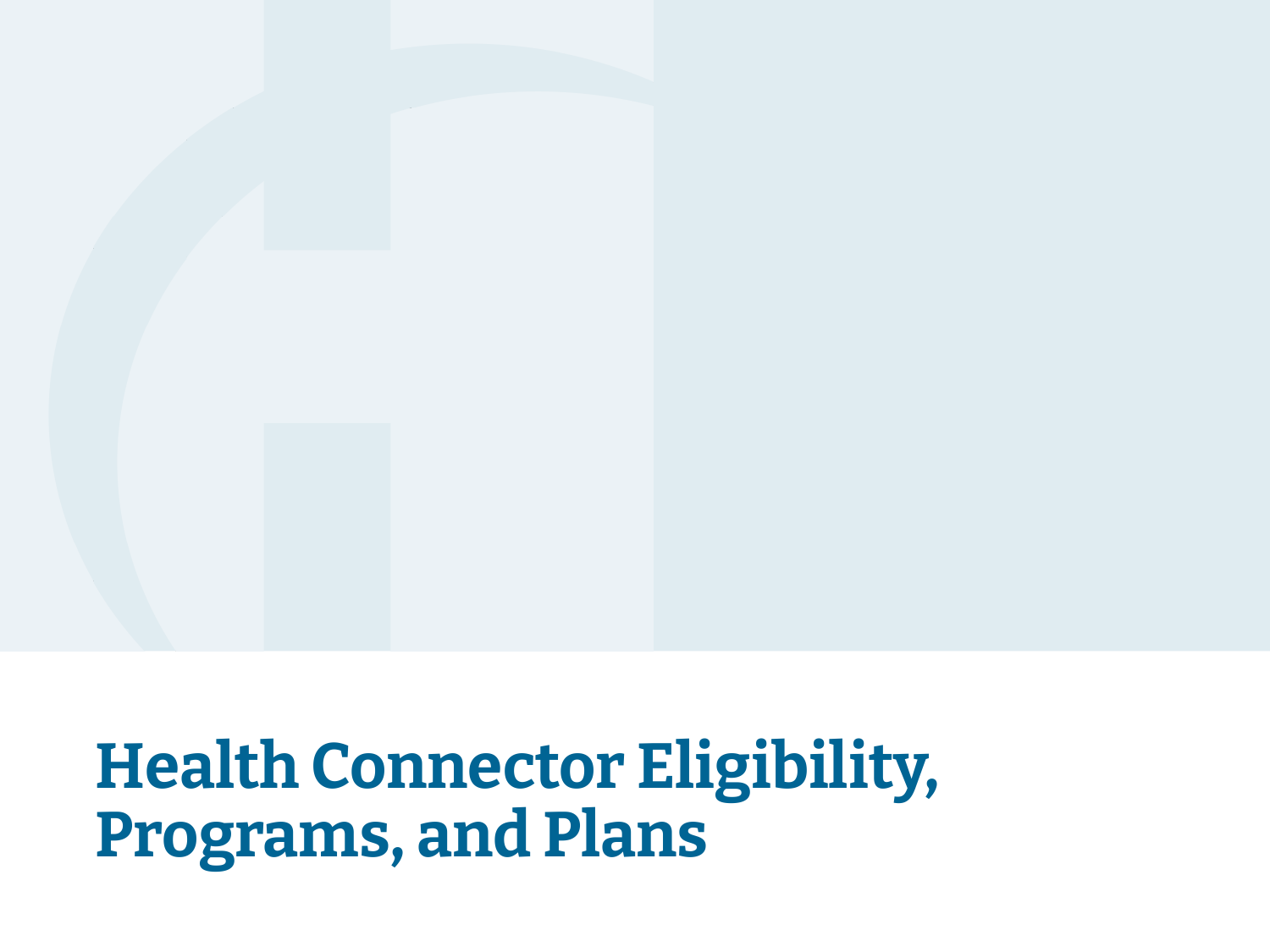

# Health Connector Eligibility, Programs, and Plans